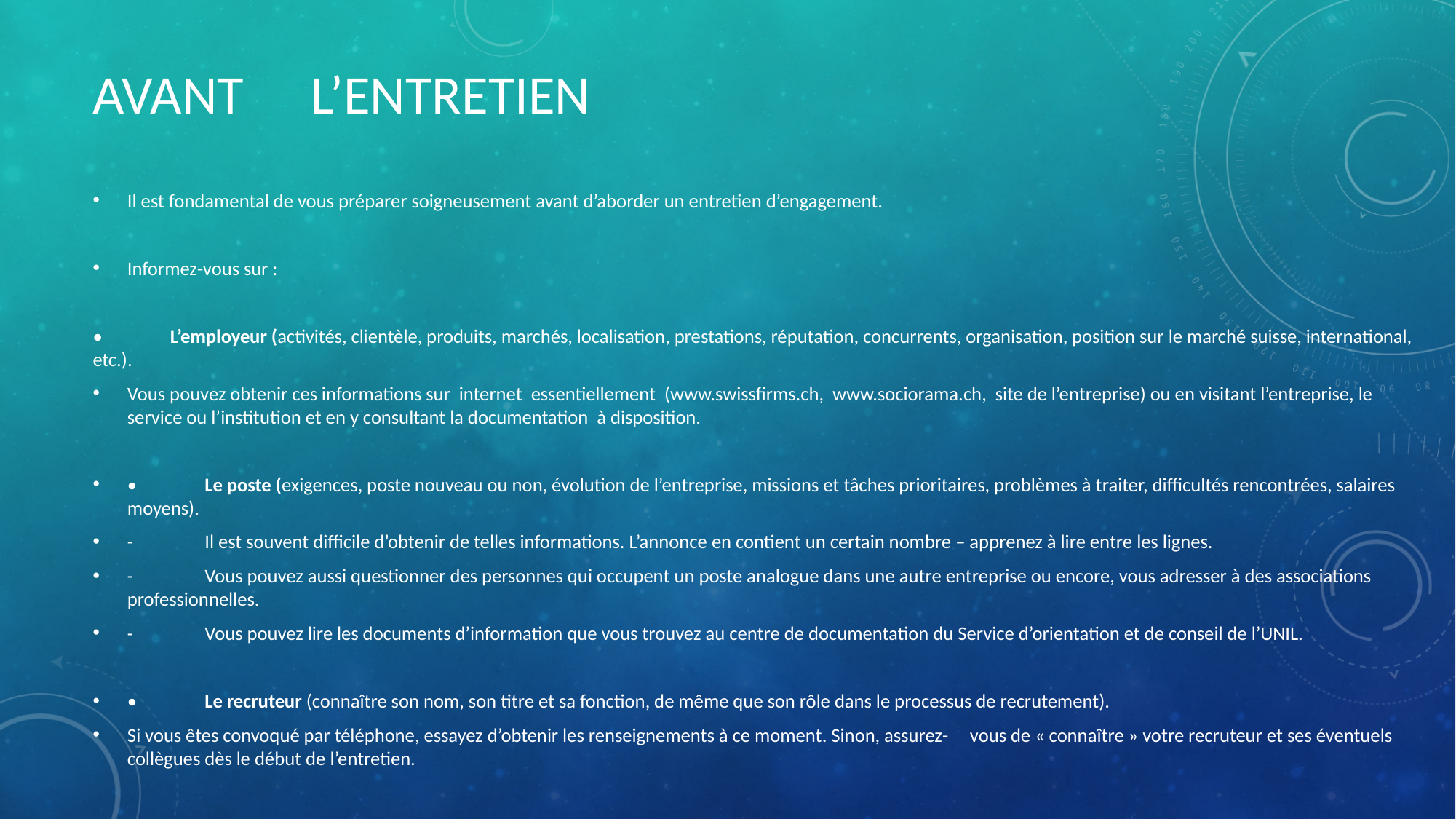

# Avant	l’entretien
Il est fondamental de vous préparer soigneusement avant d’aborder un entretien d’engagement.

Informez-vous sur :

•	L’employeur (activités, clientèle, produits, marchés, localisation, prestations, réputation, concurrents, organisation, position sur le marché suisse, international, etc.).
Vous pouvez obtenir ces informations sur  internet  essentiellement  (www.swissfirms.ch,  www.sociorama.ch,  site de l’entreprise) ou en visitant l’entreprise, le service ou l’institution et en y consultant la documentation  à disposition.

•	Le poste (exigences, poste nouveau ou non, évolution de l’entreprise, missions et tâches prioritaires, problèmes à traiter, difficultés rencontrées, salaires moyens).
-	Il est souvent difficile d’obtenir de telles informations. L’annonce en contient un certain nombre – apprenez à lire entre les lignes.
-	Vous pouvez aussi questionner des personnes qui occupent un poste analogue dans une autre entreprise ou encore, vous adresser à des associations professionnelles.
-	Vous pouvez lire les documents d’information que vous trouvez au centre de documentation du Service d’orientation et de conseil de l’UNIL.

•	Le recruteur (connaître son nom, son titre et sa fonction, de même que son rôle dans le processus de recrutement).
Si vous êtes convoqué par téléphone, essayez d’obtenir les renseignements à ce moment. Sinon, assurez-     vous de « connaître » votre recruteur et ses éventuels collègues dès le début de l’entretien.